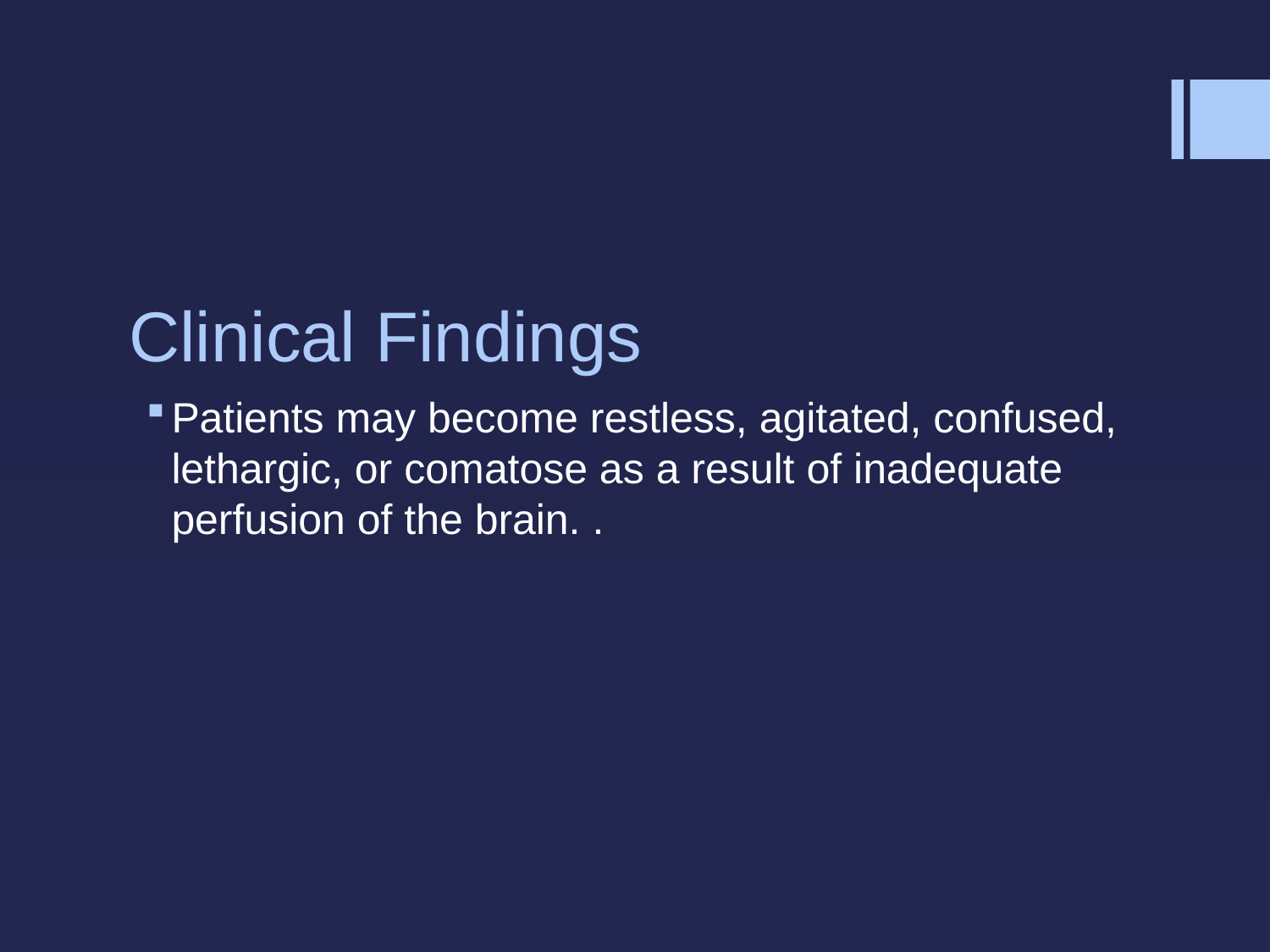

# Clinical Findings
Patients may become restless, agitated, confused, lethargic, or comatose as a result of inadequate perfusion of the brain. .